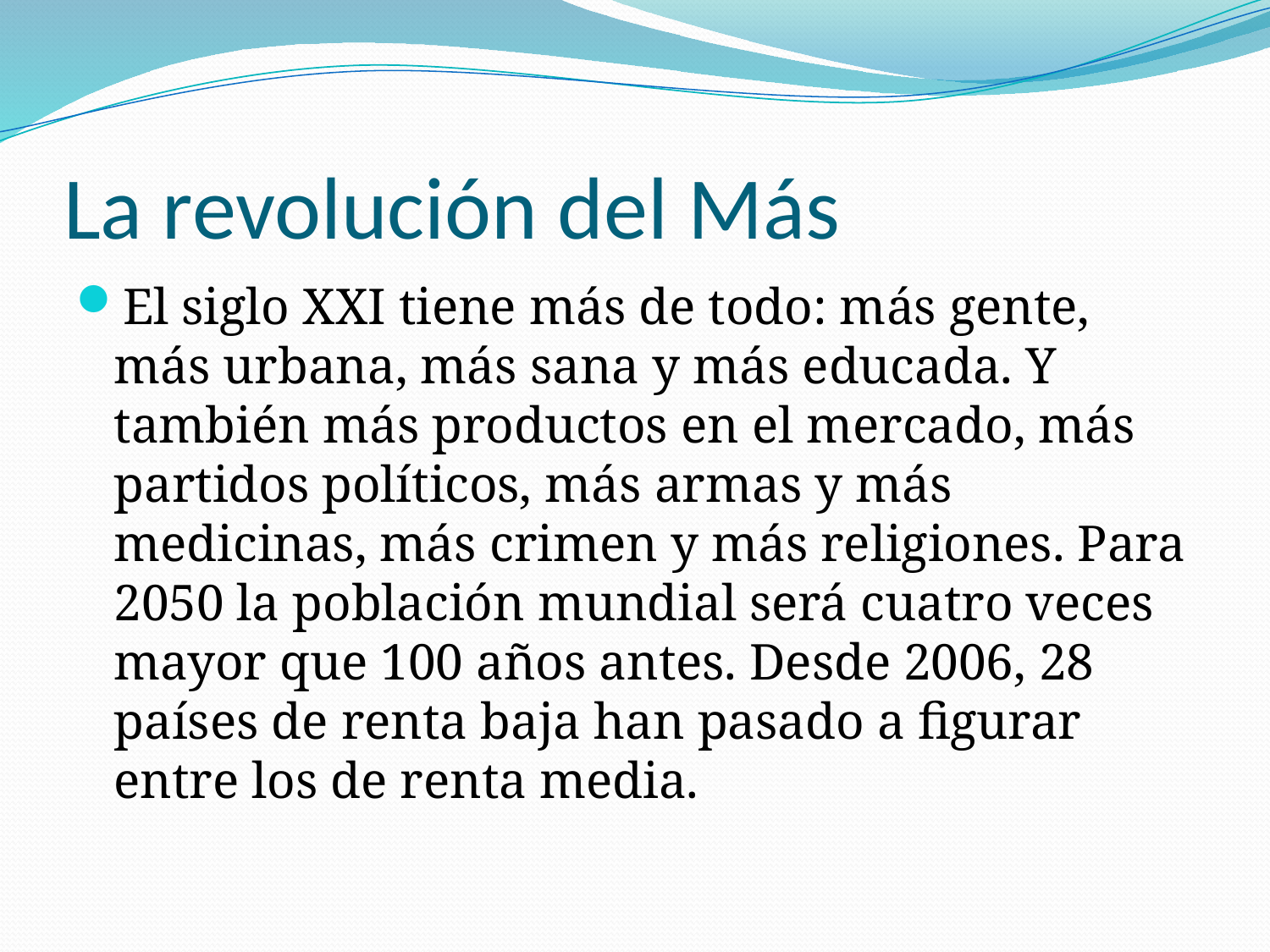

# La revolución del Más
El siglo XXI tiene más de todo: más gente, más urbana, más sana y más educada. Y también más productos en el mercado, más partidos políticos, más armas y más medicinas, más crimen y más religiones. Para 2050 la población mundial será cuatro veces mayor que 100 años antes. Desde 2006, 28 países de renta baja han pasado a figurar entre los de renta media.